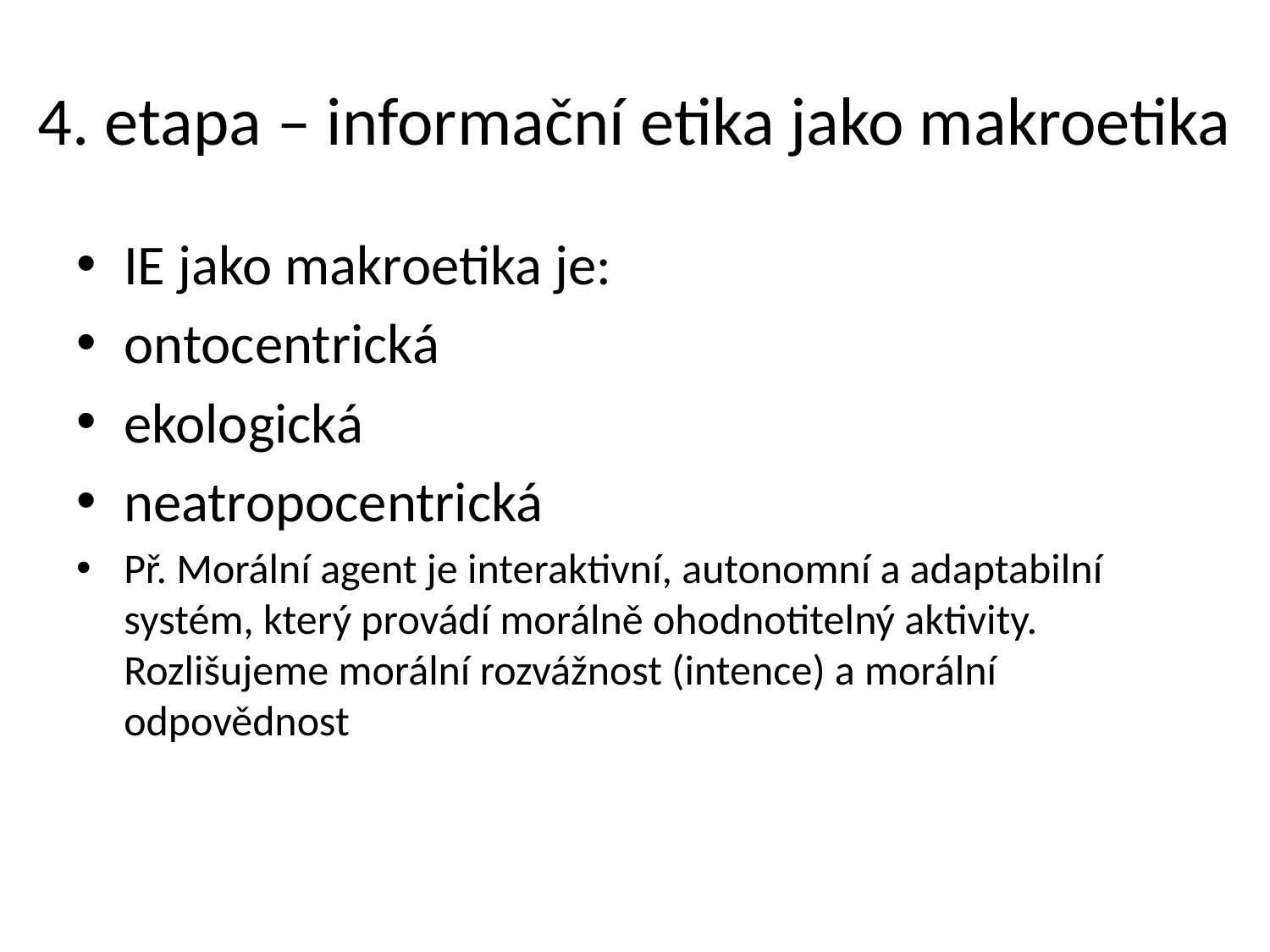

# 4. etapa – informační etika jako makroetika
IE jako makroetika je:
ontocentrická
ekologická
neatropocentrická
Př. Morální agent je interaktivní, autonomní a adaptabilní systém, který provádí morálně ohodnotitelný aktivity. Rozlišujeme morální rozvážnost (intence) a morální odpovědnost